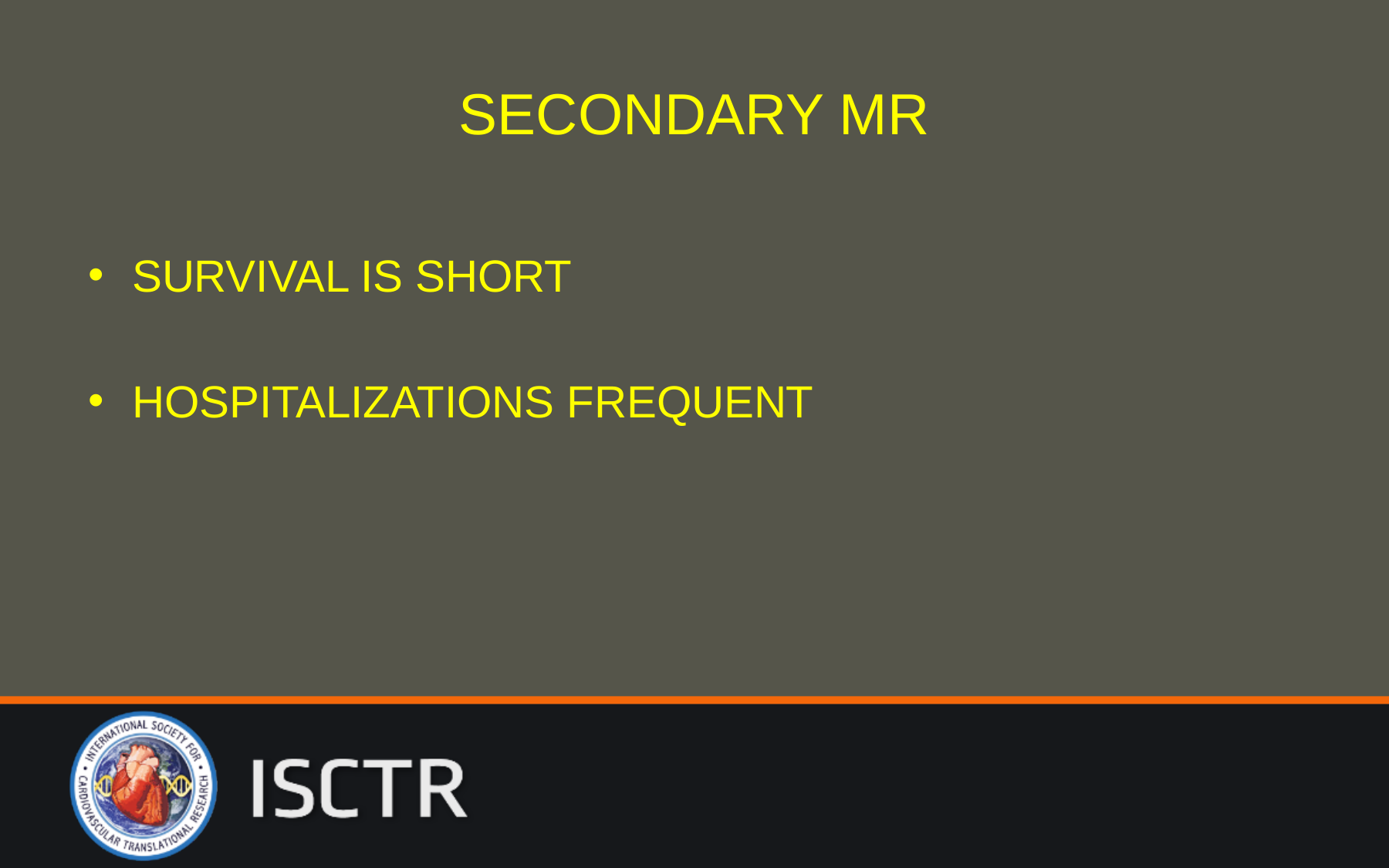

# SECONDARY MR
SURVIVAL IS SHORT

HOSPITALIZATIONS FREQUENT